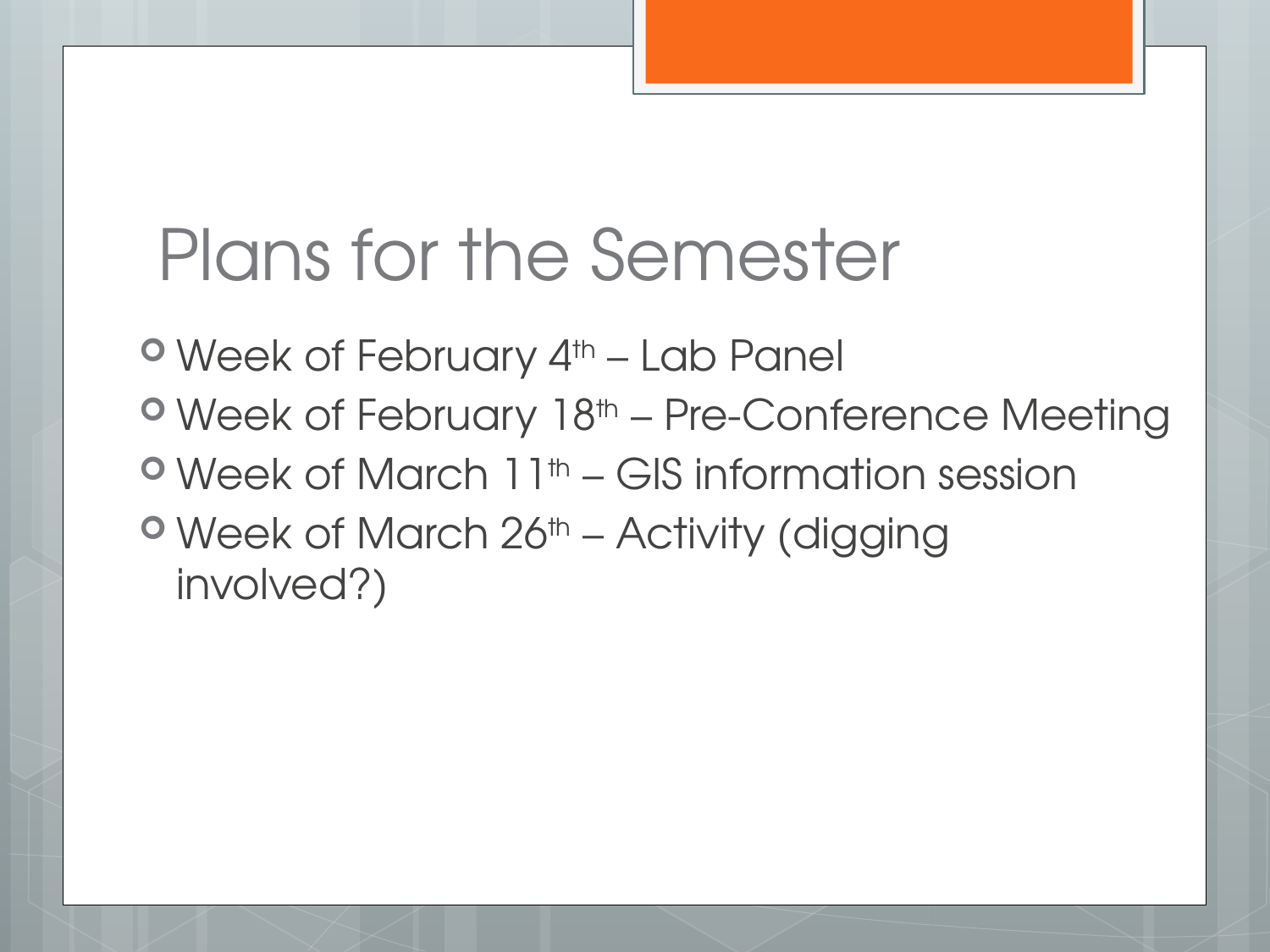

# Plans for the Semester
Week of February 4th – Lab Panel
Week of February 18th – Pre-Conference Meeting
Week of March 11th – GIS information session
Week of March 26th – Activity (digging involved?)